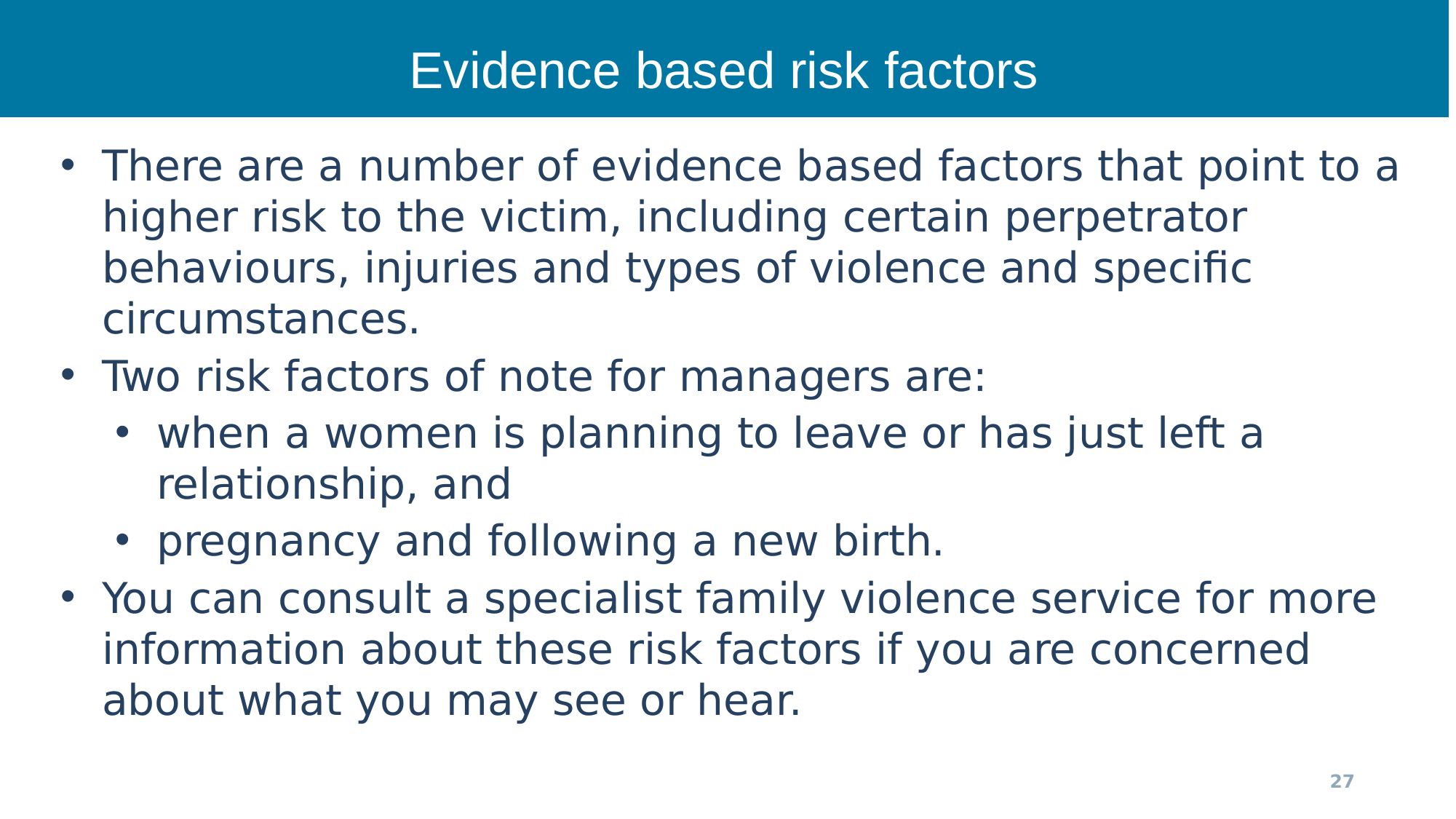

Evidence based risk factors

There are a number of evidence based factors that point to a higher risk to the victim, including certain perpetrator behaviours, injuries and types of violence and specific circumstances.
Two risk factors of note for managers are:
when a women is planning to leave or has just left a relationship, and
pregnancy and following a new birth.
You can consult a specialist family violence service for more information about these risk factors if you are concerned about what you may see or hear.

27